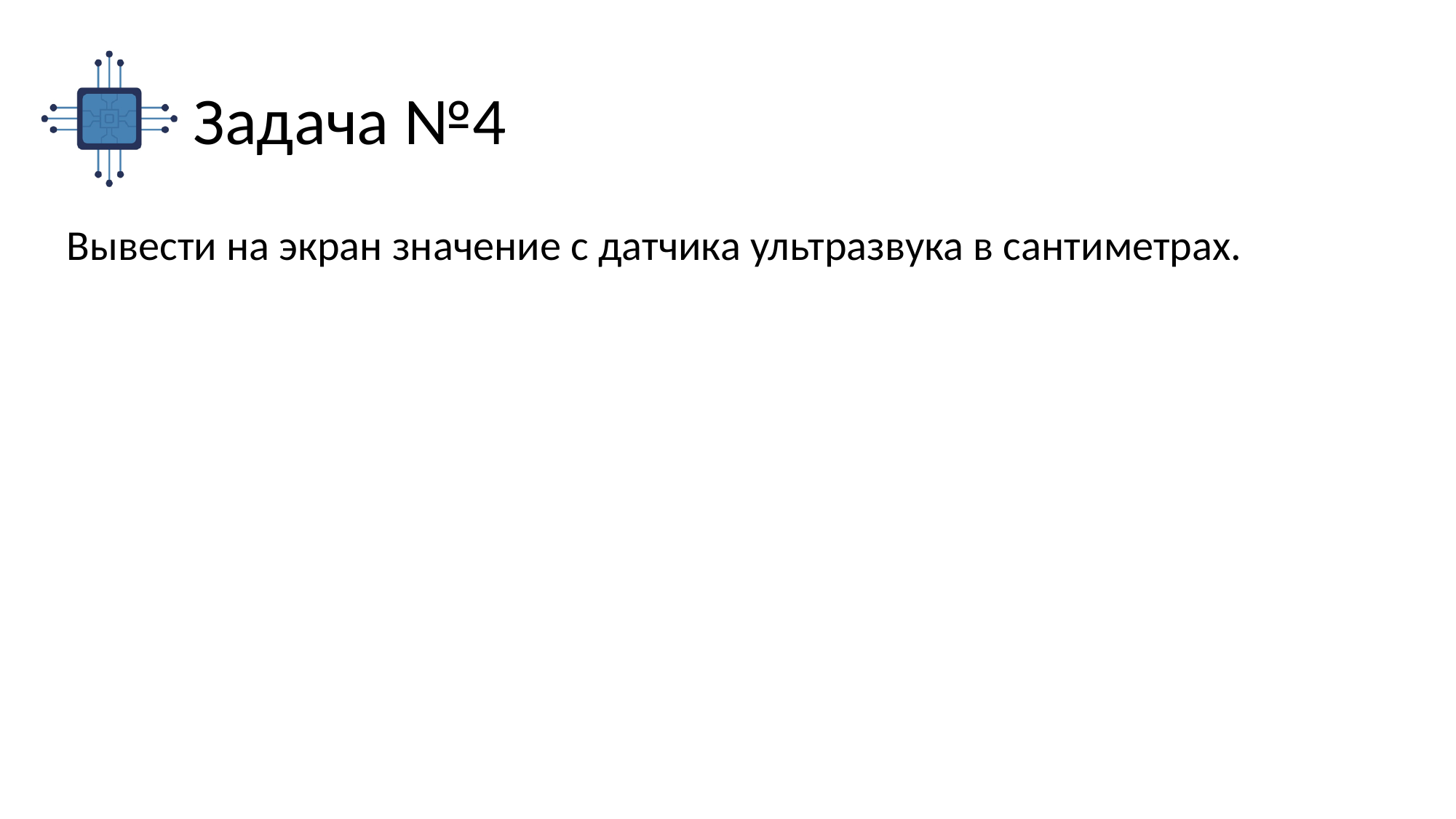

# Задача №4
Вывести на экран значение с датчика ультразвука в сантиметрах.